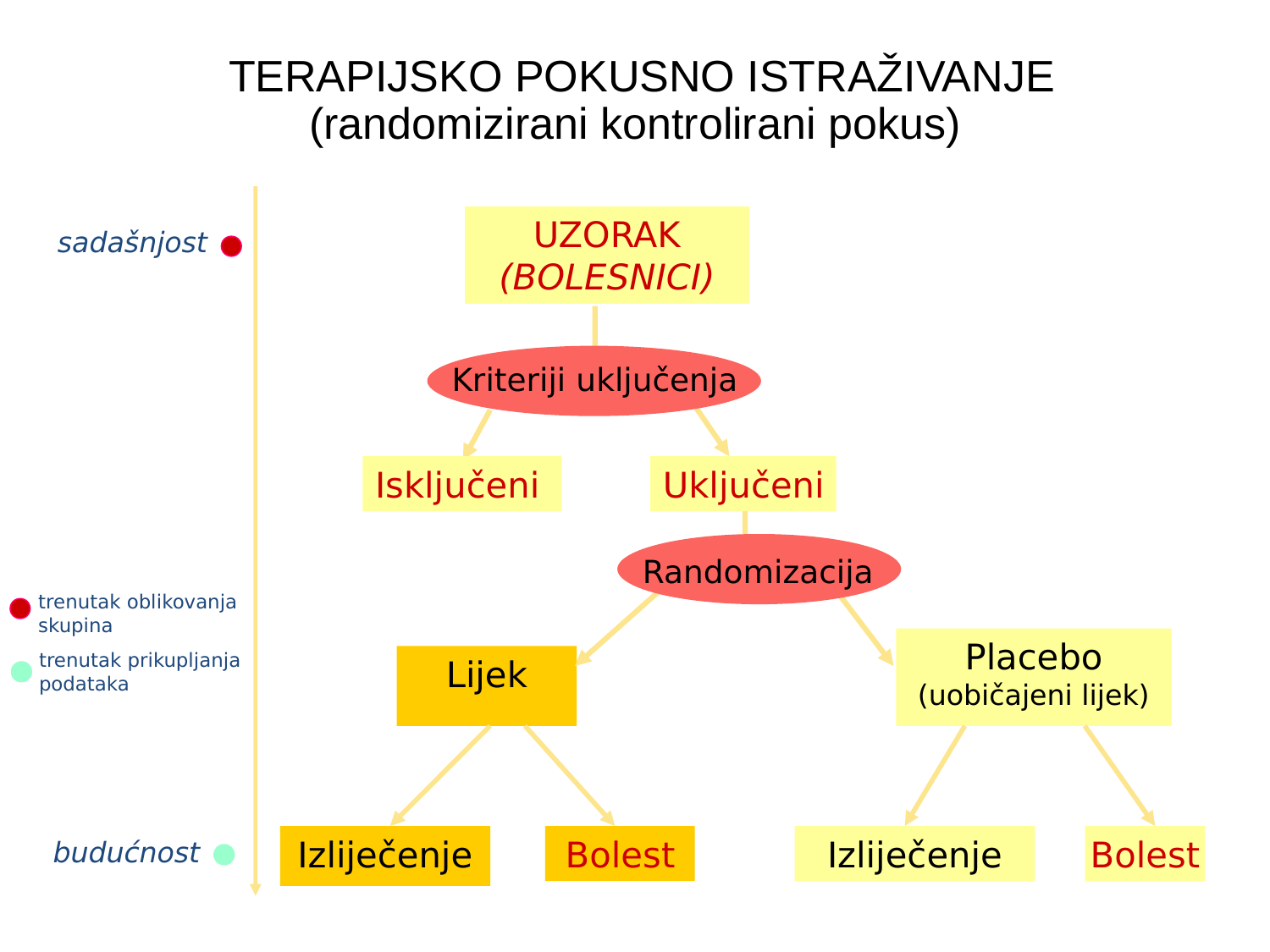

# TERAPIJSKO POKUSNO ISTRAŽIVANJE (randomizirani kontrolirani pokus)

vrijeme
UZORAK
(BOLESNICI)
sadašnjost

Kriteriji uključenja

Isključeni
Uključeni

Randomizacija

trenutak oblikovanja skupina

Placebo
(uobičajeni lijek)
trenutak prikupljanja podataka
Lijek

Izliječenje
Bolest
Izliječenje
Bolest
budućnost